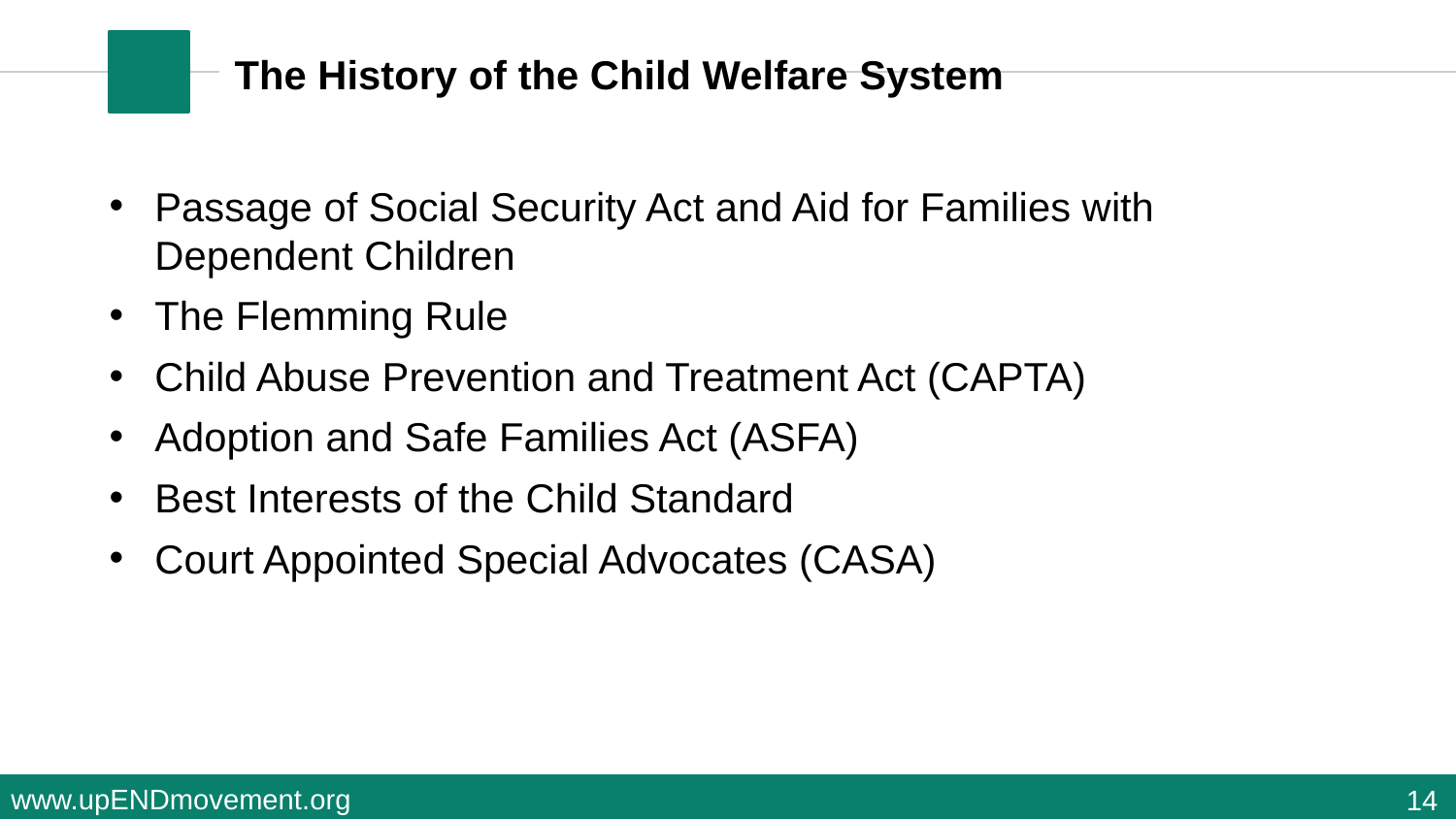

# The History of the Child Welfare System
Passage of Social Security Act and Aid for Families with Dependent Children
The Flemming Rule
Child Abuse Prevention and Treatment Act (CAPTA)
Adoption and Safe Families Act (ASFA)
Best Interests of the Child Standard
Court Appointed Special Advocates (CASA)

14